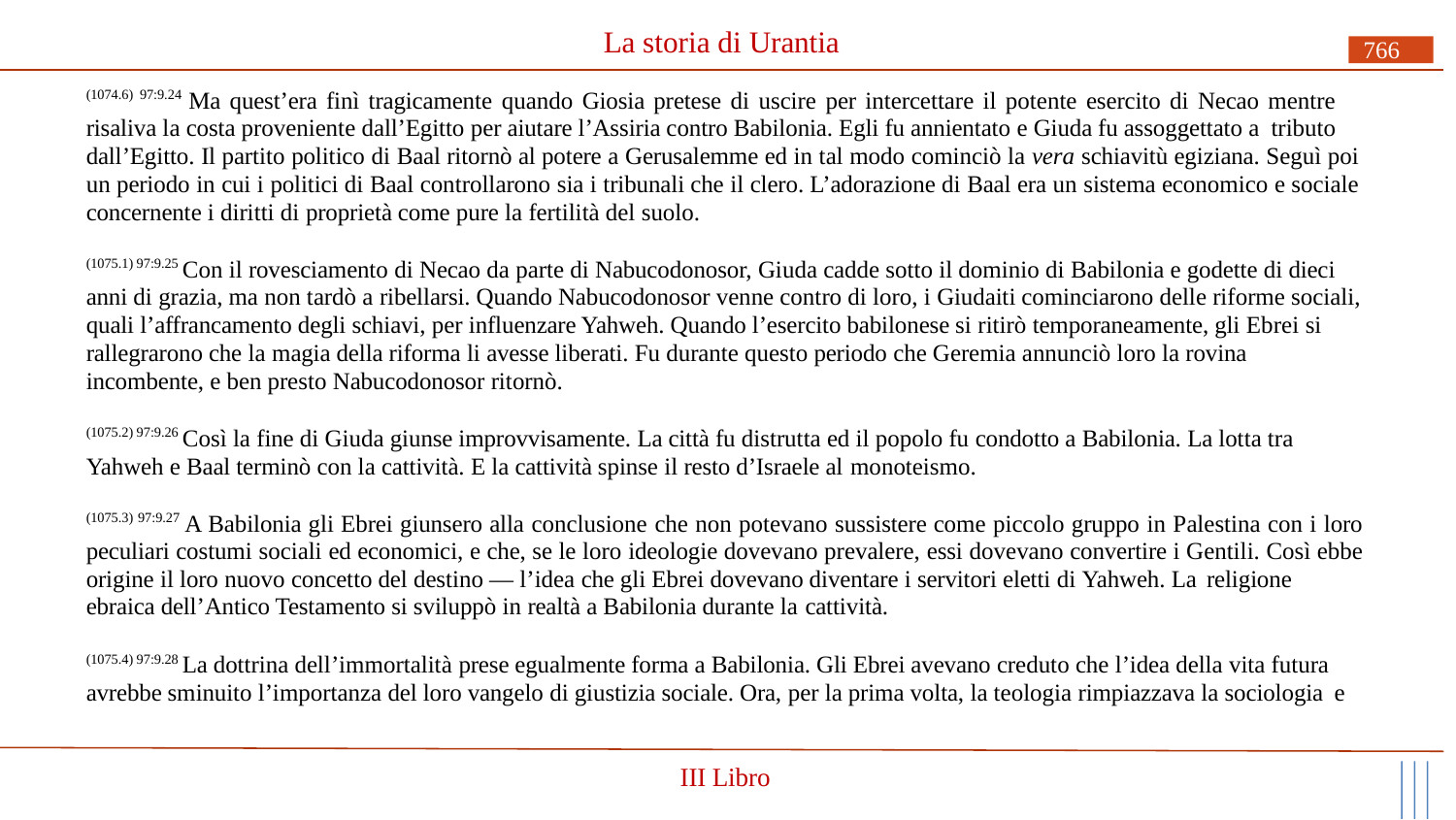

# La storia di Urantia
766

(1074.6) 97:9.24 Ma quest’era finì tragicamente quando Giosia pretese di uscire per intercettare il potente esercito di Necao mentre  risaliva la costa proveniente dall’Egitto per aiutare l’Assiria contro Babilonia. Egli fu annientato e Giuda fu assoggettato a tributo
dall’Egitto. Il partito politico di Baal ritornò al potere a Gerusalemme ed in tal modo cominciò la vera schiavitù egiziana. Seguì poi  un periodo in cui i politici di Baal controllarono sia i tribunali che il clero. L’adorazione di Baal era un sistema economico e sociale  concernente i diritti di proprietà come pure la fertilità del suolo.

(1075.1) 97:9.25 Con il rovesciamento di Necao da parte di Nabucodonosor, Giuda cadde sotto il dominio di Babilonia e godette di dieci  anni di grazia, ma non tardò a ribellarsi. Quando Nabucodonosor venne contro di loro, i Giudaiti cominciarono delle riforme sociali,  quali l’affrancamento degli schiavi, per influenzare Yahweh. Quando l’esercito babilonese si ritirò temporaneamente, gli Ebrei si  rallegrarono che la magia della riforma li avesse liberati. Fu durante questo periodo che Geremia annunciò loro la rovina  incombente, e ben presto Nabucodonosor ritornò.

(1075.2) 97:9.26 Così la fine di Giuda giunse improvvisamente. La città fu distrutta ed il popolo fu condotto a Babilonia. La lotta tra  Yahweh e Baal terminò con la cattività. E la cattività spinse il resto d’Israele al monoteismo.

(1075.3) 97:9.27 A Babilonia gli Ebrei giunsero alla conclusione che non potevano sussistere come piccolo gruppo in Palestina con i loro  peculiari costumi sociali ed economici, e che, se le loro ideologie dovevano prevalere, essi dovevano convertire i Gentili. Così ebbe  origine il loro nuovo concetto del destino — l’idea che gli Ebrei dovevano diventare i servitori eletti di Yahweh. La religione
ebraica dell’Antico Testamento si sviluppò in realtà a Babilonia durante la cattività.

(1075.4) 97:9.28 La dottrina dell’immortalità prese egualmente forma a Babilonia. Gli Ebrei avevano creduto che l’idea della vita futura  avrebbe sminuito l’importanza del loro vangelo di giustizia sociale. Ora, per la prima volta, la teologia rimpiazzava la sociologia e

III Libro